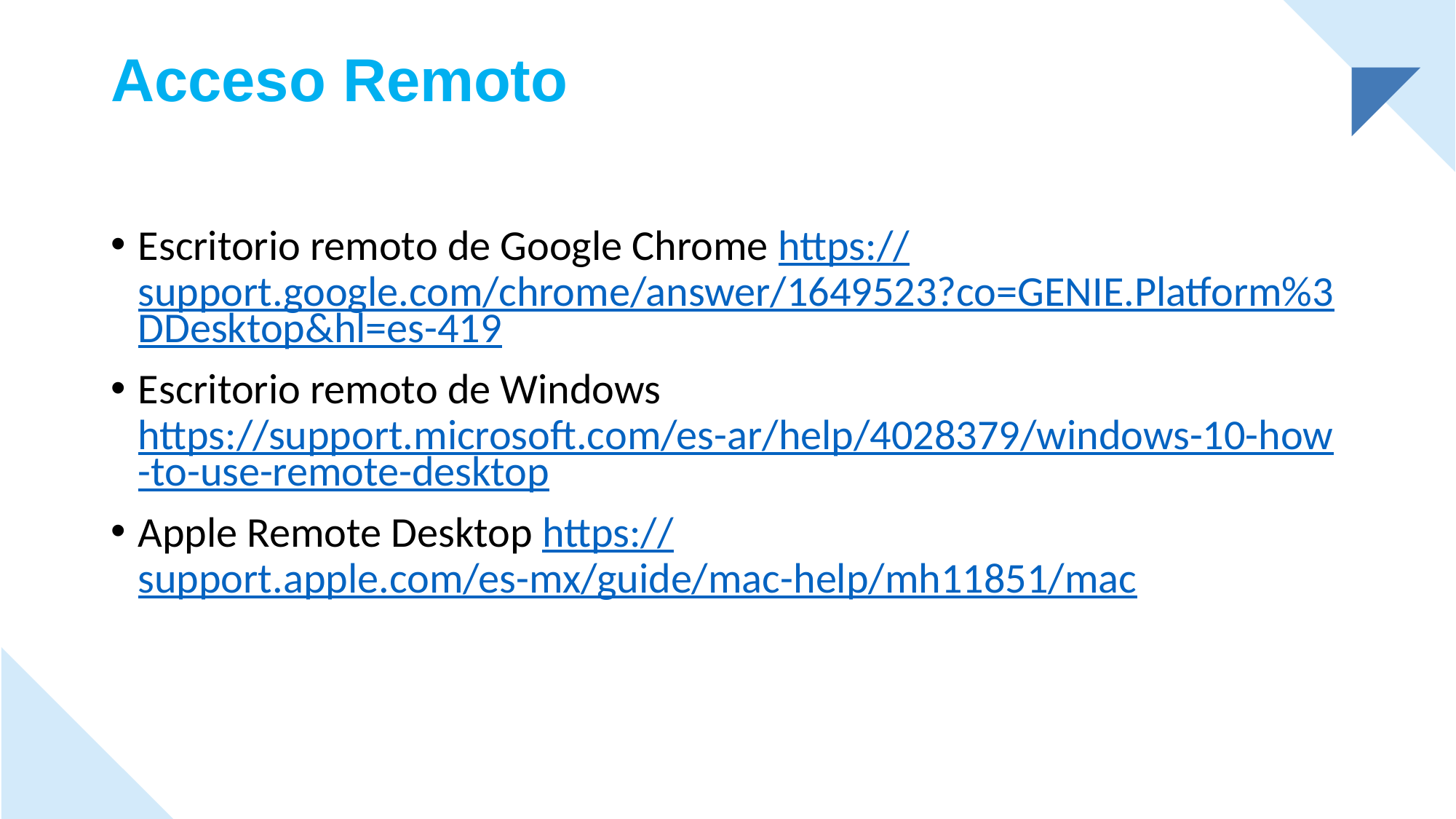

# Acceso Remoto
Escritorio remoto de Google Chrome https://support.google.com/chrome/answer/1649523?co=GENIE.Platform%3DDesktop&hl=es-419
Escritorio remoto de Windows https://support.microsoft.com/es-ar/help/4028379/windows-10-how-to-use-remote-desktop
Apple Remote Desktop https://support.apple.com/es-mx/guide/mac-help/mh11851/mac